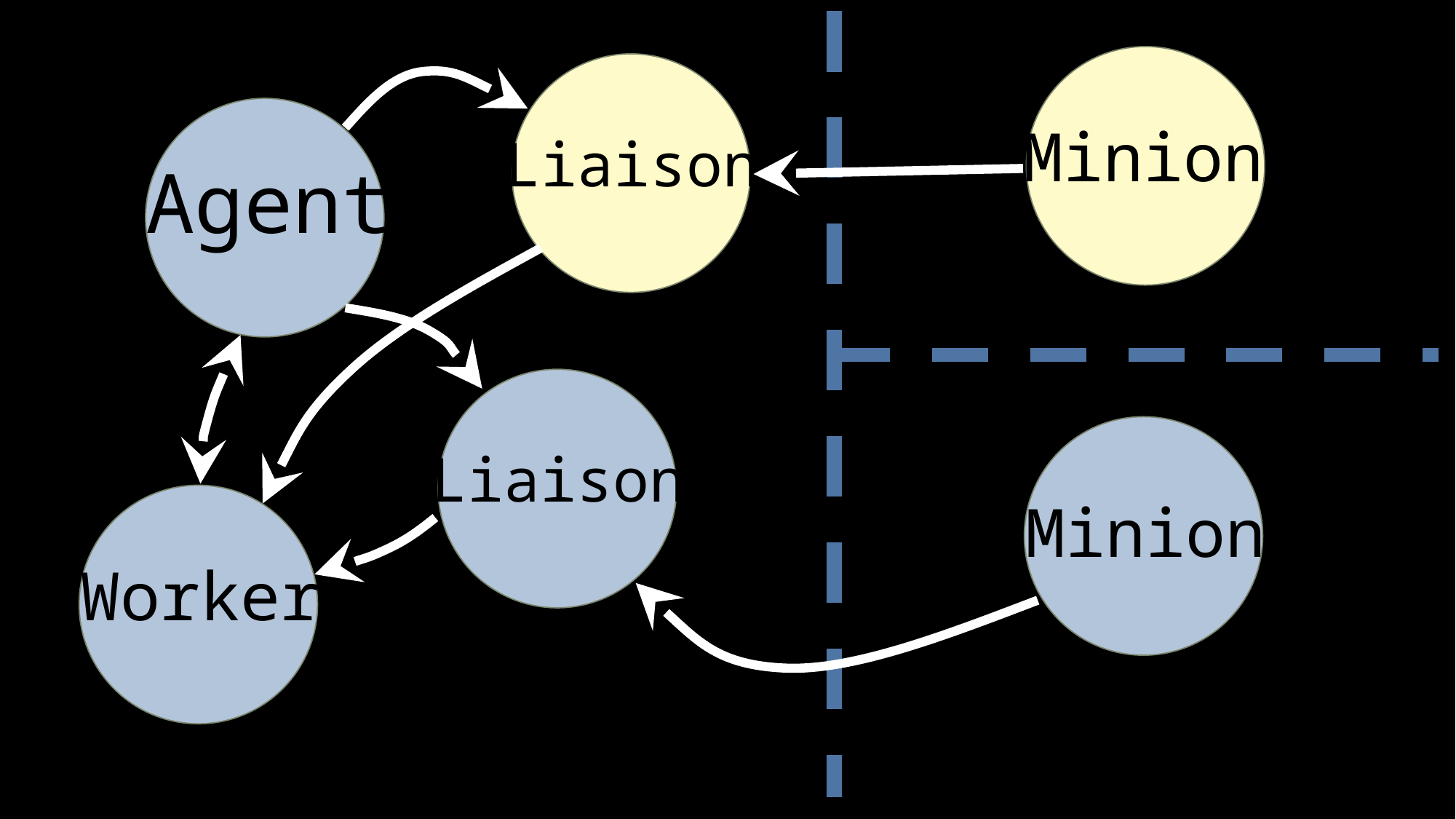

Minion
Liaison
Agent

Client

Liaison

Minion

Worker